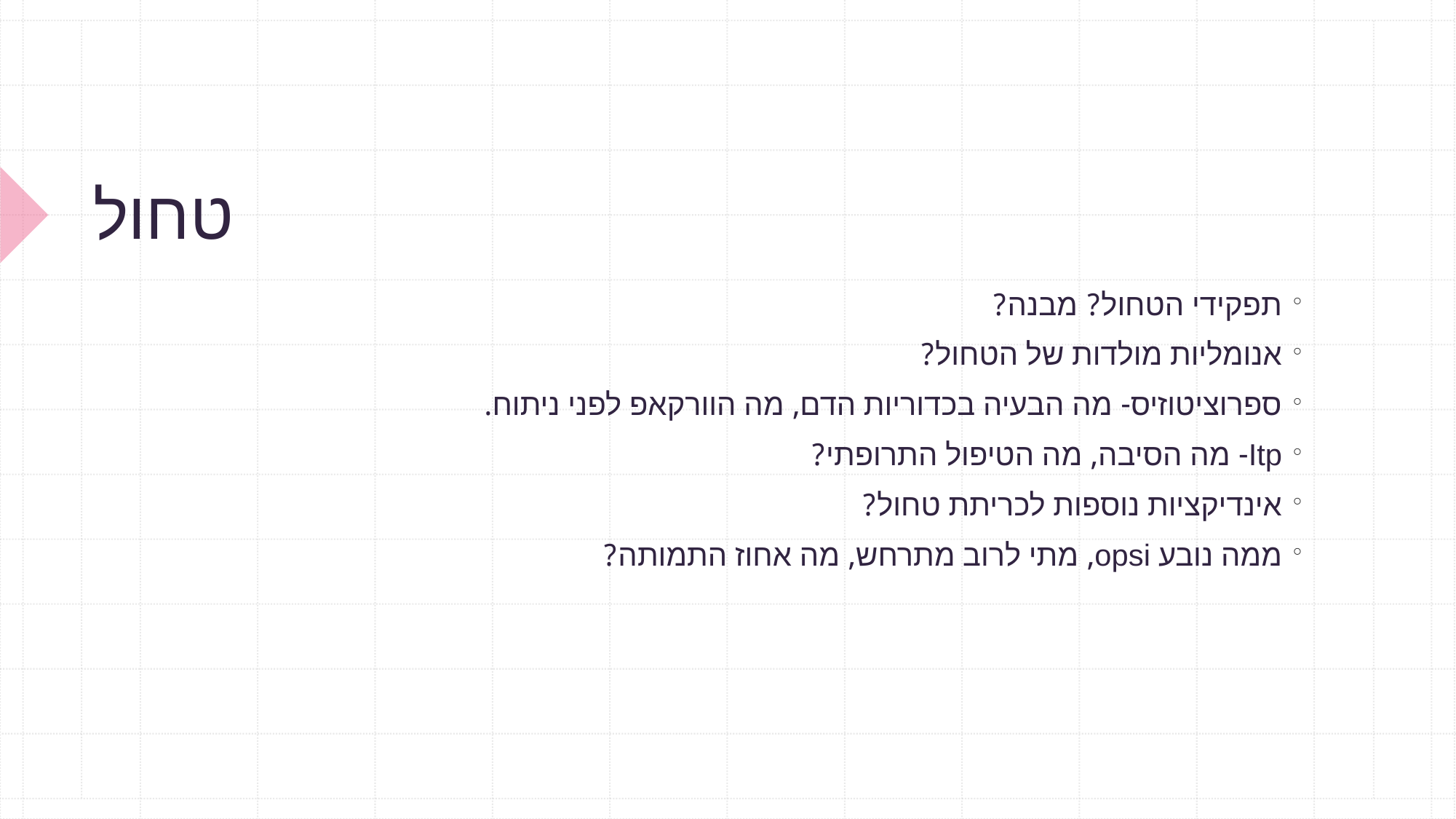

# טחול
תפקידי הטחול? מבנה?
אנומליות מולדות של הטחול?
ספרוציטוזיס- מה הבעיה בכדוריות הדם, מה הוורקאפ לפני ניתוח.
Itp- מה הסיבה, מה הטיפול התרופתי?
אינדיקציות נוספות לכריתת טחול?
ממה נובע opsi, מתי לרוב מתרחש, מה אחוז התמותה?